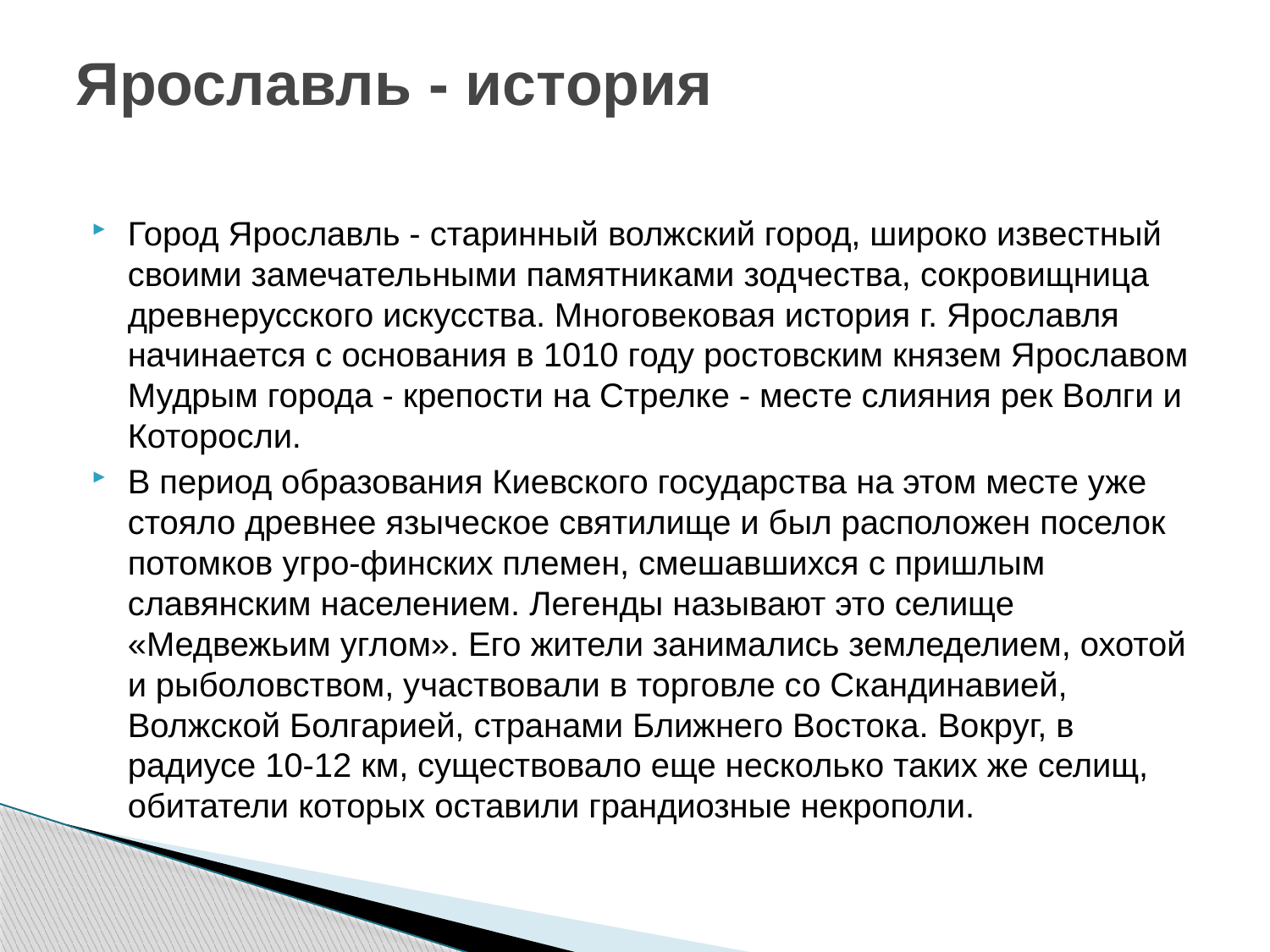

# Ярославль - история
Город Ярославль - старинный волжский город, широко известный своими замечательными памятниками зодчества, сокровищница древнерусского искусства. Многовековая история г. Ярославля начинается с основания в 1010 году ростовским князем Ярославом Мудрым города - крепости на Стрелке - месте слияния рек Волги и Которосли.
В период образования Киевского государства на этом месте уже стояло древнее языческое святилище и был расположен поселок потомков угро-финских племен, смешавшихся с пришлым славянским населением. Легенды называют это селище «Медвежьим углом». Его жители занимались земледелием, охотой и рыболовством, участвовали в торговле со Скандинавией, Волжской Болгарией, странами Ближнего Востока. Вокруг, в радиусе 10-12 км, существовало еще несколько таких же селищ, обитатели которых оставили грандиозные некрополи.